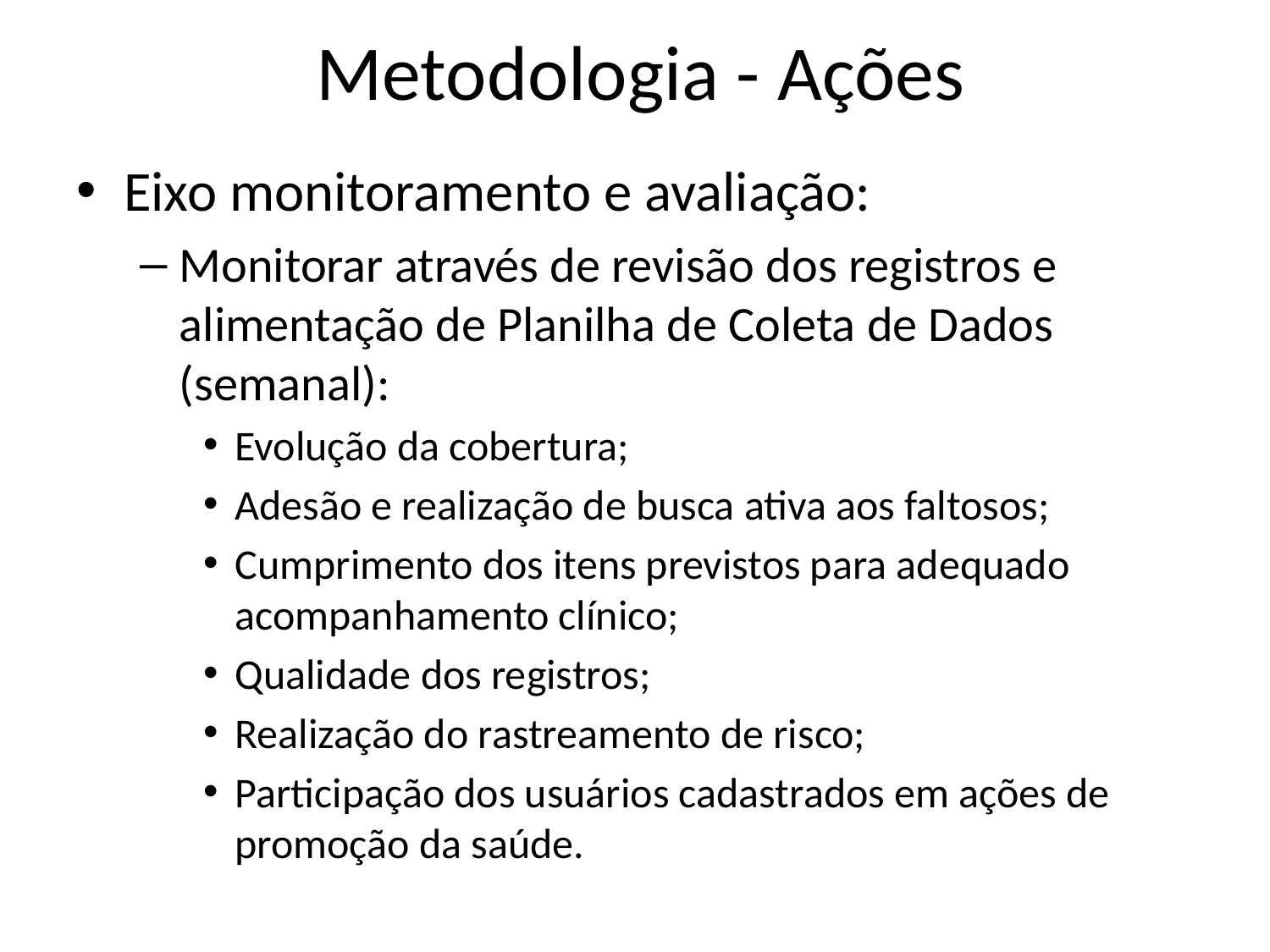

# Metodologia - Ações
Eixo monitoramento e avaliação:
Monitorar através de revisão dos registros e alimentação de Planilha de Coleta de Dados  (semanal):
Evolução da cobertura;
Adesão e realização de busca ativa aos faltosos;
Cumprimento dos itens previstos para adequado acompanhamento clínico;
Qualidade dos registros;
Realização do rastreamento de risco;
Participação dos usuários cadastrados em ações de promoção da saúde.